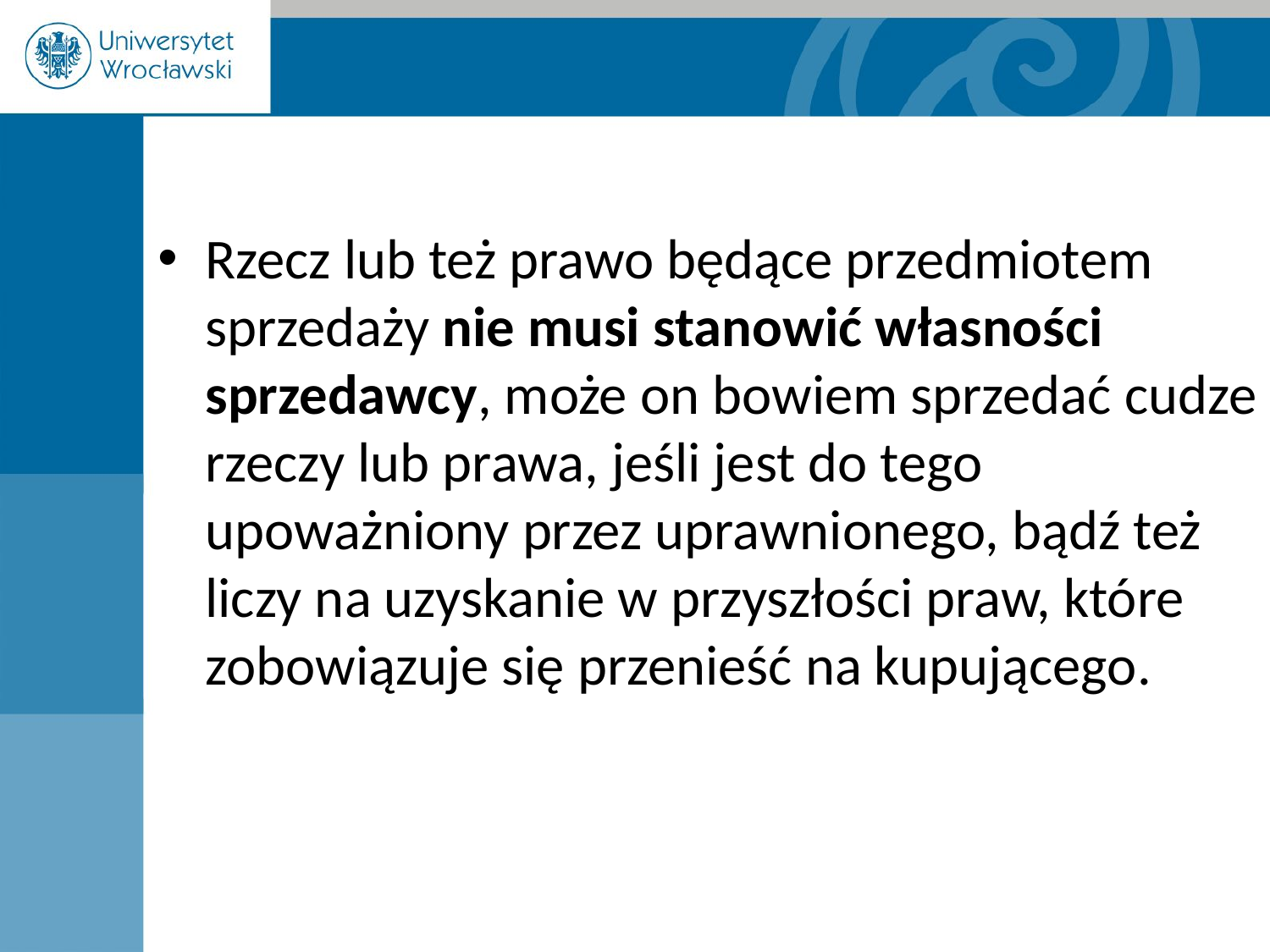

Rzecz lub też prawo będące przedmiotem sprzedaży nie musi stanowić własności sprzedawcy, może on bowiem sprzedać cudze rzeczy lub prawa, jeśli jest do tego upoważniony przez uprawnionego, bądź też liczy na uzyskanie w przyszłości praw, które zobowiązuje się przenieść na kupującego.